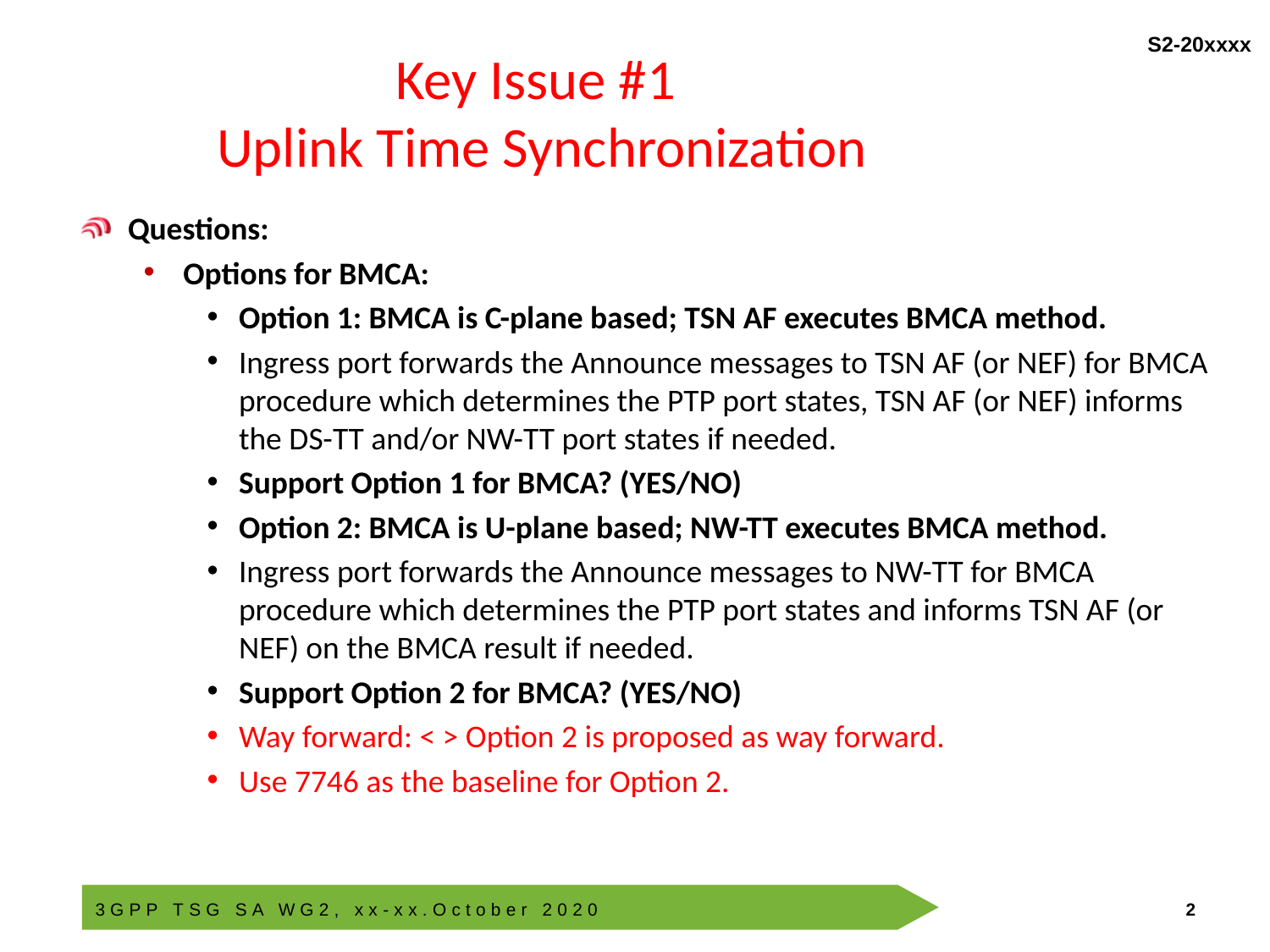

# Key Issue #1 Uplink Time Synchronization
Questions:
Options for BMCA:
Option 1: BMCA is C-plane based; TSN AF executes BMCA method.
Ingress port forwards the Announce messages to TSN AF (or NEF) for BMCA procedure which determines the PTP port states, TSN AF (or NEF) informs the DS-TT and/or NW-TT port states if needed.
Support Option 1 for BMCA? (YES/NO)
Option 2: BMCA is U-plane based; NW-TT executes BMCA method.
Ingress port forwards the Announce messages to NW-TT for BMCA procedure which determines the PTP port states and informs TSN AF (or NEF) on the BMCA result if needed.
Support Option 2 for BMCA? (YES/NO)
Way forward: < > Option 2 is proposed as way forward.
Use 7746 as the baseline for Option 2.